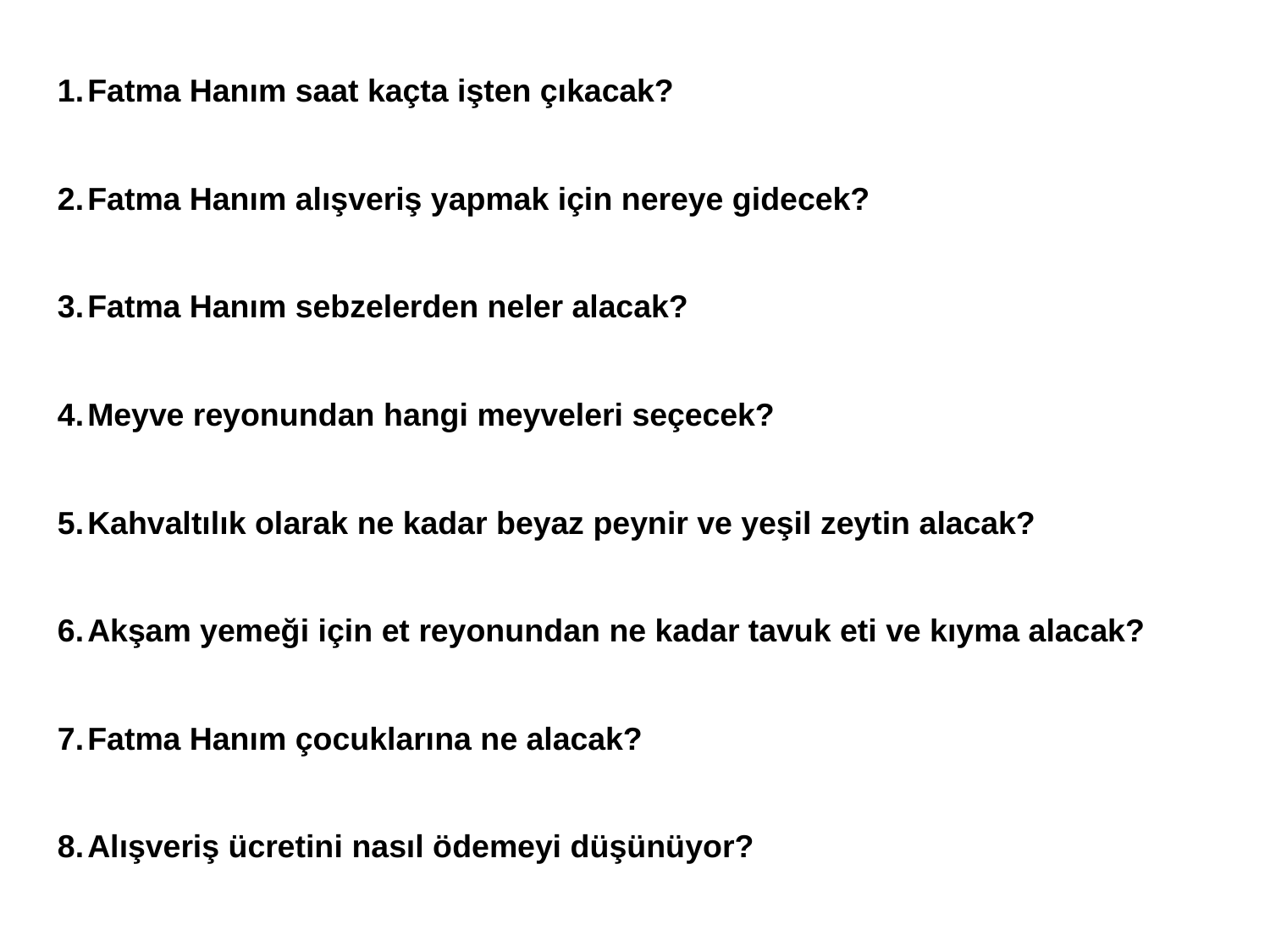

Fatma Hanım saat kaçta işten çıkacak?
Fatma Hanım alışveriş yapmak için nereye gidecek?
Fatma Hanım sebzelerden neler alacak?
Meyve reyonundan hangi meyveleri seçecek?
Kahvaltılık olarak ne kadar beyaz peynir ve yeşil zeytin alacak?
Akşam yemeği için et reyonundan ne kadar tavuk eti ve kıyma alacak?
Fatma Hanım çocuklarına ne alacak?
Alışveriş ücretini nasıl ödemeyi düşünüyor?